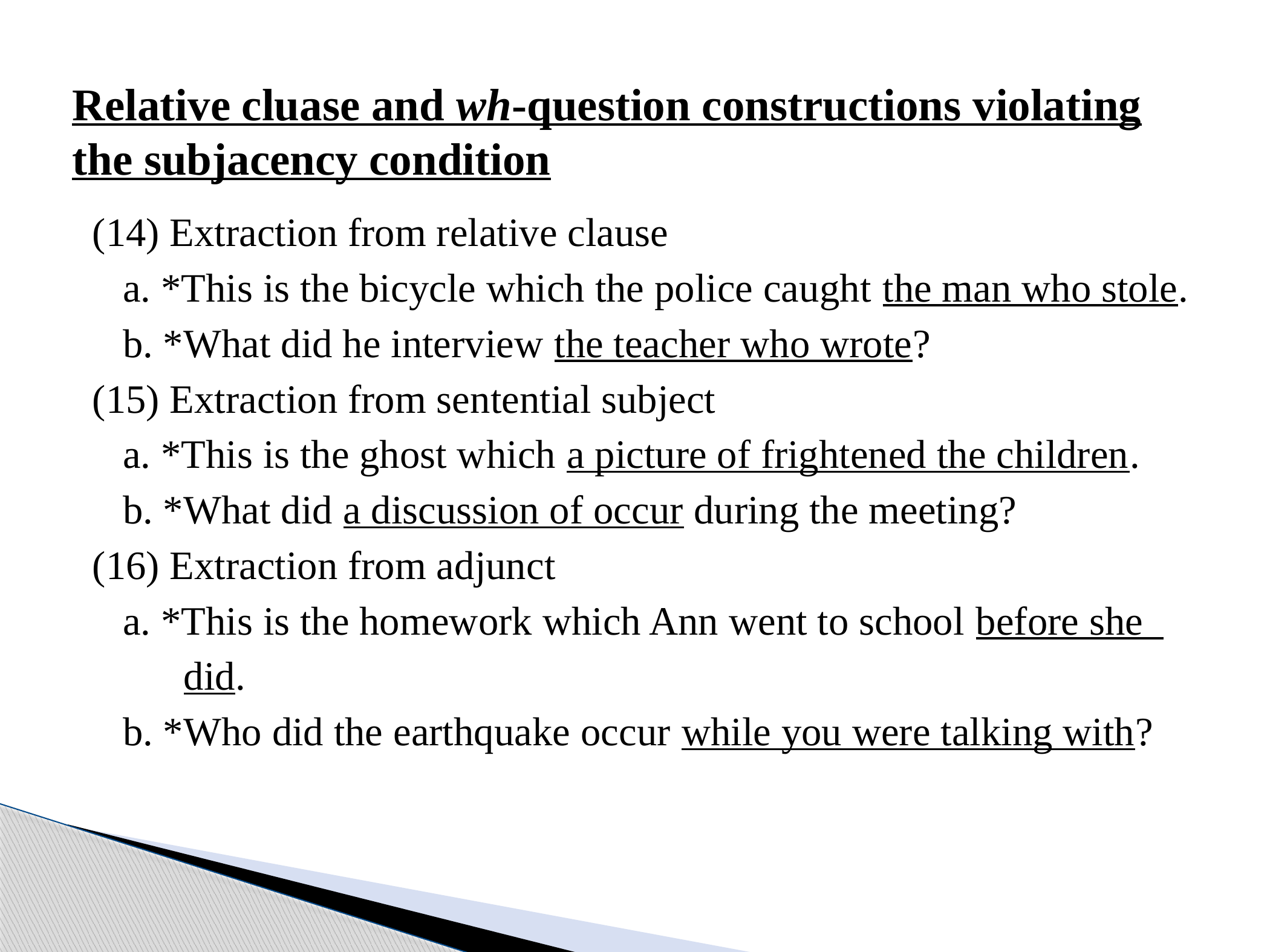

# Relative cluase and wh-question constructions violating the subjacency condition
  (14) Extraction from relative clause
     a. *This is the bicycle which the police caught the man who stole.
     b. *What did he interview the teacher who wrote?
  (15) Extraction from sentential subject
     a. *This is the ghost which a picture of frightened the children.
     b. *What did a discussion of occur during the meeting?
  (16) Extraction from adjunct
     a. *This is the homework which Ann went to school before she
           did.
     b. *Who did the earthquake occur while you were talking with?